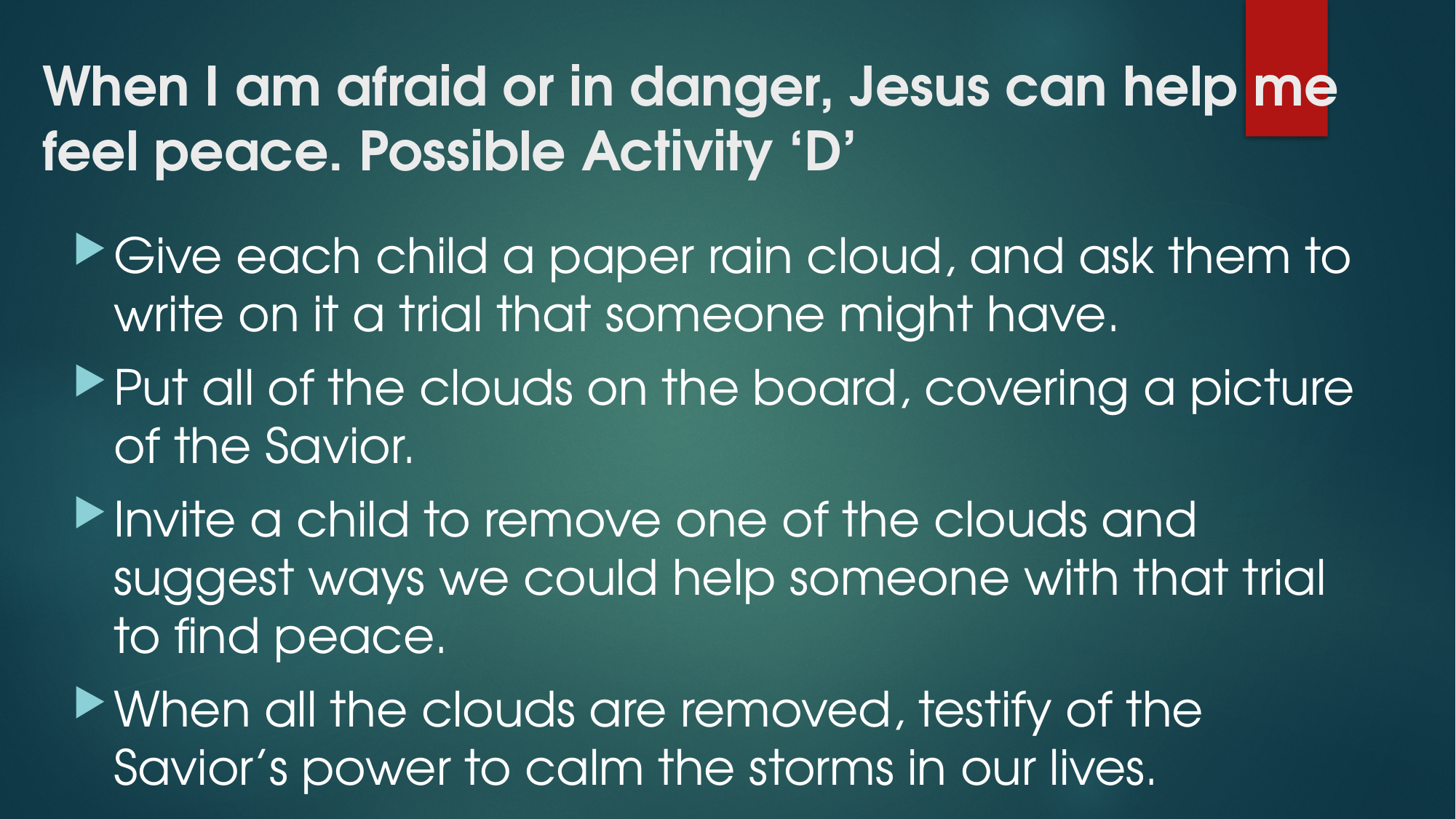

# When I am afraid or in danger, Jesus can help me feel peace. Possible Activity ‘D’
Give each child a paper rain cloud, and ask them to write on it a trial that someone might have.
Put all of the clouds on the board, covering a picture of the Savior.
Invite a child to remove one of the clouds and suggest ways we could help someone with that trial to find peace.
When all the clouds are removed, testify of the Savior’s power to calm the storms in our lives.